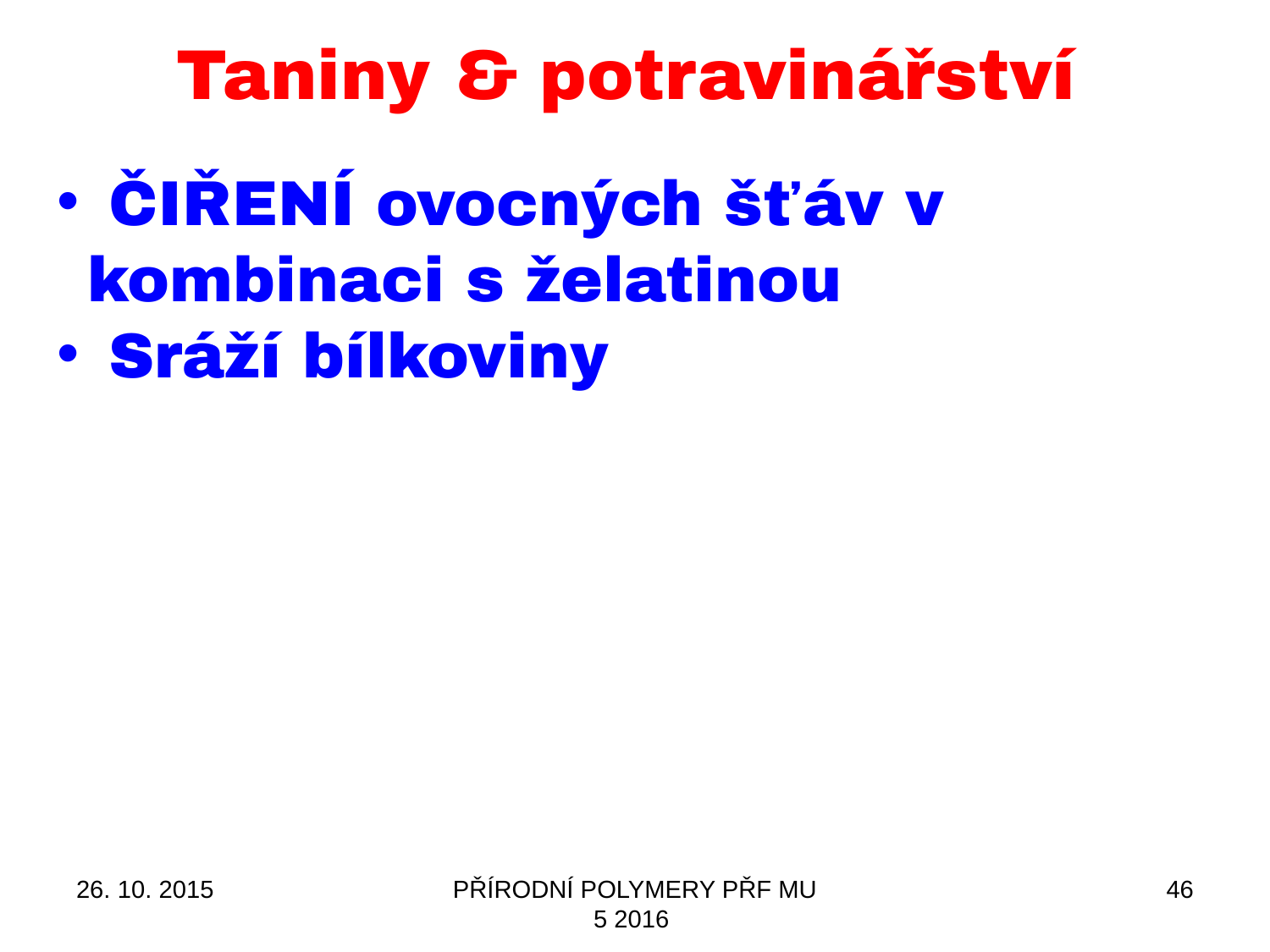

# Taniny & potravinářství
 ČIŘENÍ ovocných šťáv v kombinaci s želatinou
 Sráží bílkoviny

26. 10. 2015
PŘÍRODNÍ POLYMERY PŘF MU 5 2016
46